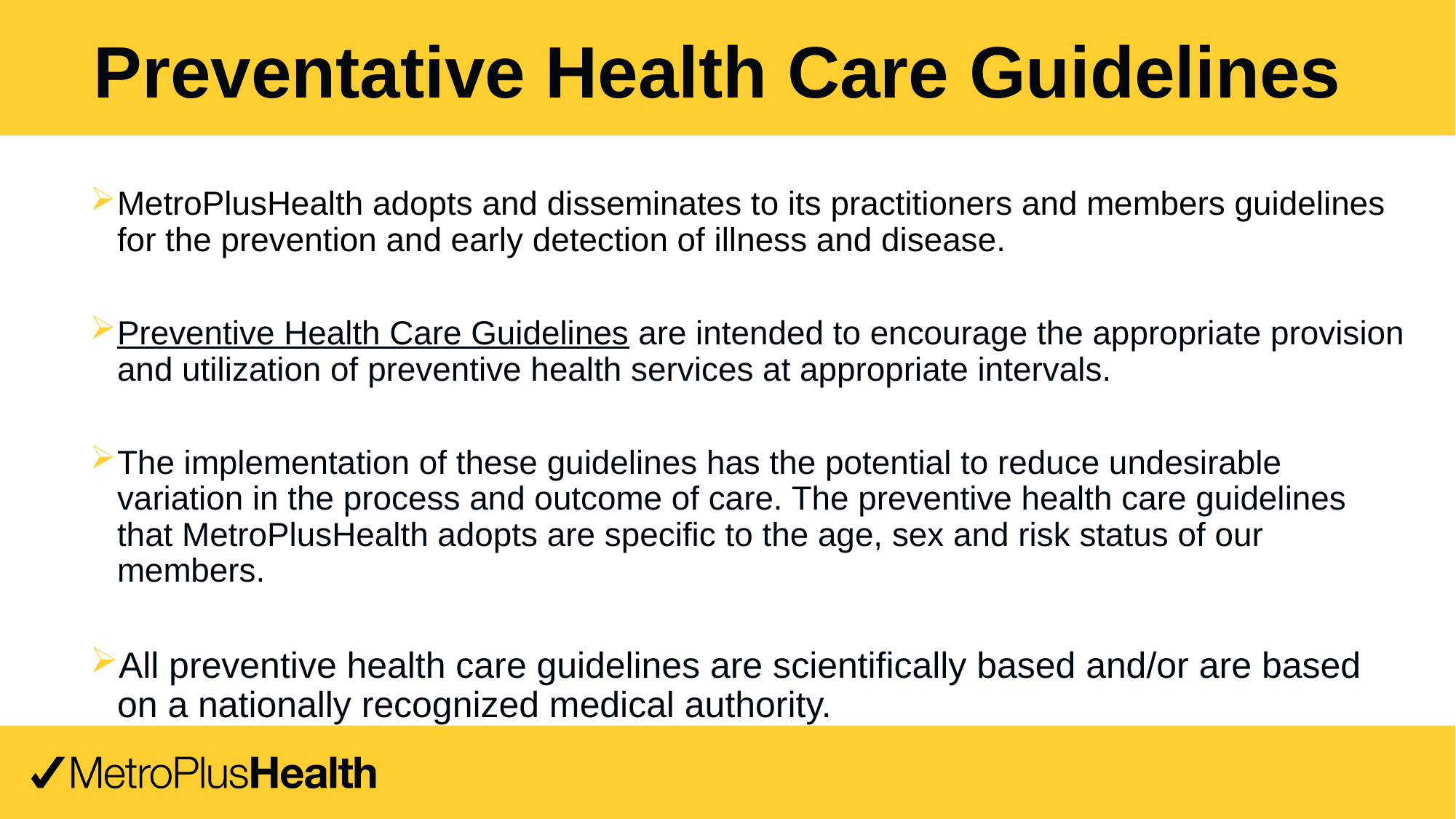

Preventative Health Care Guidelines
MetroPlusHealth adopts and disseminates to its practitioners and members guidelines for the prevention and early detection of illness and disease.

Preventive Health Care Guidelines are intended to encourage the appropriate provision and utilization of preventive health services at appropriate intervals.

The implementation of these guidelines has the potential to reduce undesirable variation in the process and outcome of care. The preventive health care guidelines that MetroPlusHealth adopts are specific to the age, sex and risk status of our members.

All preventive health care guidelines are scientifically based and/or are based on a nationally recognized medical authority.